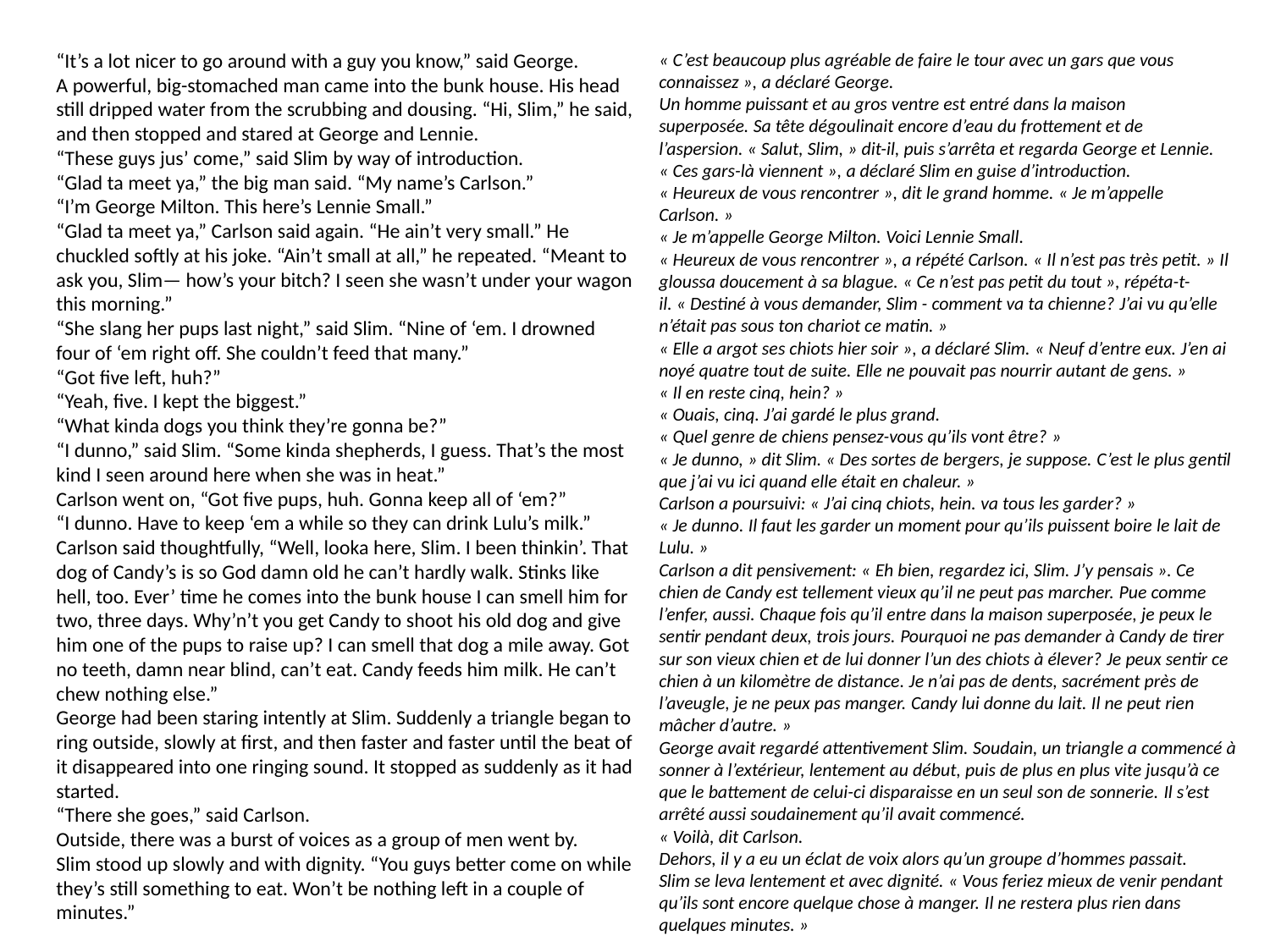

“It’s a lot nicer to go around with a guy you know,” said George.
A powerful, big-stomached man came into the bunk house. His head still dripped water from the scrubbing and dousing. “Hi, Slim,” he said, and then stopped and stared at George and Lennie.
“These guys jus’ come,” said Slim by way of introduction.
“Glad ta meet ya,” the big man said. “My name’s Carlson.”
“I’m George Milton. This here’s Lennie Small.”
“Glad ta meet ya,” Carlson said again. “He ain’t very small.” He chuckled softly at his joke. “Ain’t small at all,” he repeated. “Meant to ask you, Slim— how’s your bitch? I seen she wasn’t under your wagon this morning.”
“She slang her pups last night,” said Slim. “Nine of ‘em. I drowned four of ‘em right off. She couldn’t feed that many.”
“Got five left, huh?”
“Yeah, five. I kept the biggest.”
“What kinda dogs you think they’re gonna be?”
“I dunno,” said Slim. “Some kinda shepherds, I guess. That’s the most kind I seen around here when she was in heat.”
Carlson went on, “Got five pups, huh. Gonna keep all of ‘em?”
“I dunno. Have to keep ‘em a while so they can drink Lulu’s milk.”
Carlson said thoughtfully, “Well, looka here, Slim. I been thinkin’. That dog of Candy’s is so God damn old he can’t hardly walk. Stinks like hell, too. Ever’ time he comes into the bunk house I can smell him for two, three days. Why’n’t you get Candy to shoot his old dog and give him one of the pups to raise up? I can smell that dog a mile away. Got no teeth, damn near blind, can’t eat. Candy feeds him milk. He can’t chew nothing else.”
George had been staring intently at Slim. Suddenly a triangle began to ring outside, slowly at first, and then faster and faster until the beat of it disappeared into one ringing sound. It stopped as suddenly as it had started.
“There she goes,” said Carlson.
Outside, there was a burst of voices as a group of men went by.
Slim stood up slowly and with dignity. “You guys better come on while they’s still something to eat. Won’t be nothing left in a couple of minutes.”
« C’est beaucoup plus agréable de faire le tour avec un gars que vous connaissez », a déclaré George.
Un homme puissant et au gros ventre est entré dans la maison superposée. Sa tête dégoulinait encore d’eau du frottement et de l’aspersion. « Salut, Slim, » dit-il, puis s’arrêta et regarda George et Lennie.
« Ces gars-là viennent », a déclaré Slim en guise d’introduction.
« Heureux de vous rencontrer », dit le grand homme. « Je m’appelle Carlson. »
« Je m’appelle George Milton. Voici Lennie Small.
« Heureux de vous rencontrer », a répété Carlson. « Il n’est pas très petit. » Il gloussa doucement à sa blague. « Ce n’est pas petit du tout », répéta-t-il. « Destiné à vous demander, Slim - comment va ta chienne? J’ai vu qu’elle n’était pas sous ton chariot ce matin. »
« Elle a argot ses chiots hier soir », a déclaré Slim. « Neuf d’entre eux. J’en ai noyé quatre tout de suite. Elle ne pouvait pas nourrir autant de gens. »
« Il en reste cinq, hein? »
« Ouais, cinq. J’ai gardé le plus grand.
« Quel genre de chiens pensez-vous qu’ils vont être? »
« Je dunno, » dit Slim. « Des sortes de bergers, je suppose. C’est le plus gentil que j’ai vu ici quand elle était en chaleur. »
Carlson a poursuivi: « J’ai cinq chiots, hein. va tous les garder? »
« Je dunno. Il faut les garder un moment pour qu’ils puissent boire le lait de Lulu. »
Carlson a dit pensivement: « Eh bien, regardez ici, Slim. J’y pensais ». Ce chien de Candy est tellement vieux qu’il ne peut pas marcher. Pue comme l’enfer, aussi. Chaque fois qu’il entre dans la maison superposée, je peux le sentir pendant deux, trois jours. Pourquoi ne pas demander à Candy de tirer sur son vieux chien et de lui donner l’un des chiots à élever? Je peux sentir ce chien à un kilomètre de distance. Je n’ai pas de dents, sacrément près de l’aveugle, je ne peux pas manger. Candy lui donne du lait. Il ne peut rien mâcher d’autre. »
George avait regardé attentivement Slim. Soudain, un triangle a commencé à sonner à l’extérieur, lentement au début, puis de plus en plus vite jusqu’à ce que le battement de celui-ci disparaisse en un seul son de sonnerie. Il s’est arrêté aussi soudainement qu’il avait commencé.
« Voilà, dit Carlson.
Dehors, il y a eu un éclat de voix alors qu’un groupe d’hommes passait.
Slim se leva lentement et avec dignité. « Vous feriez mieux de venir pendant qu’ils sont encore quelque chose à manger. Il ne restera plus rien dans quelques minutes. »